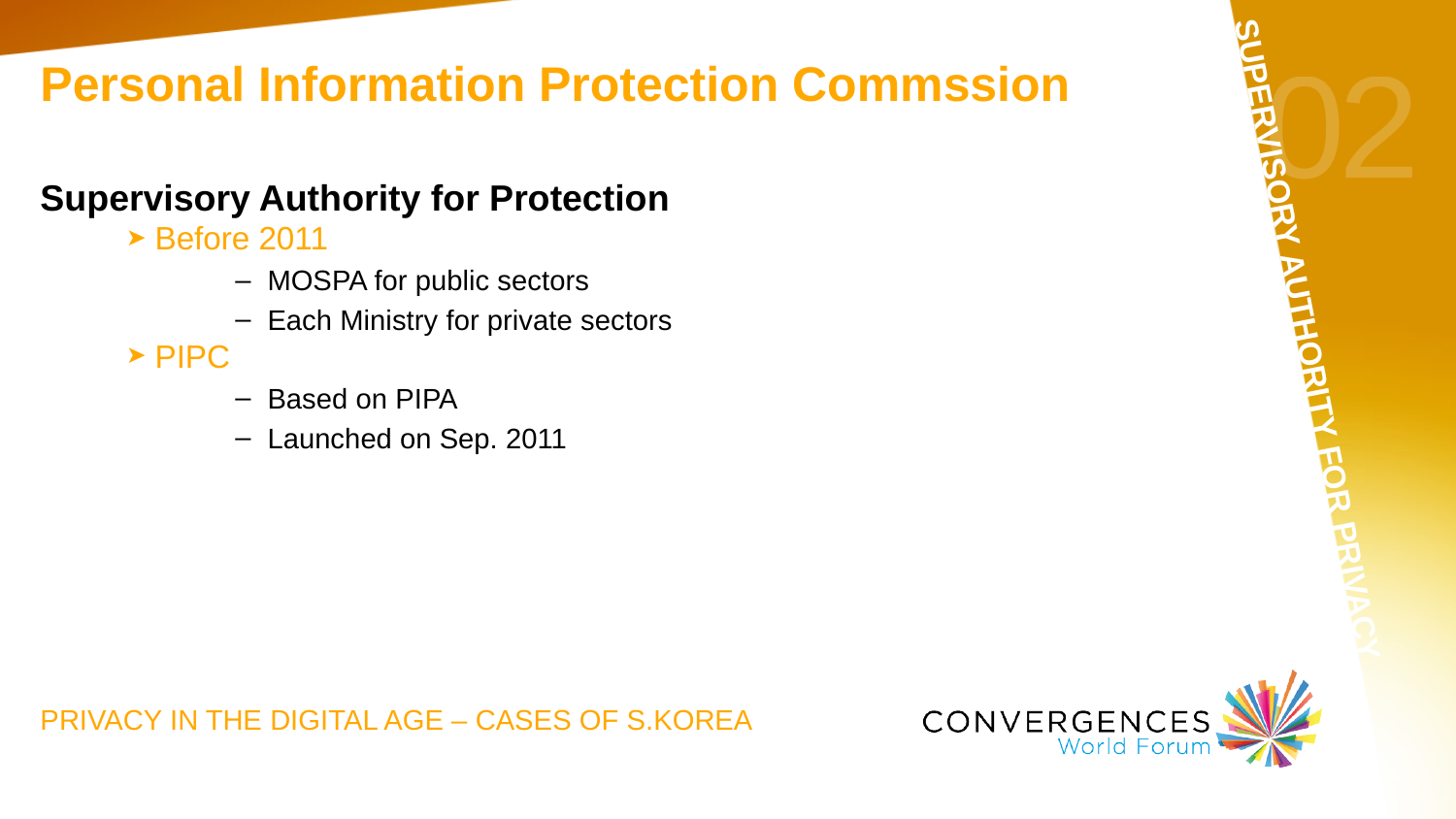

# 02
Personal Information Protection Commssion
Supervisory Authority for Protection
Before 2011
MOSPA for public sectors
Each Ministry for private sectors
PIPC
Based on PIPA
Launched on Sep. 2011

Supervisory authority for privacy
Privacy in the digital age – cases of s.korea